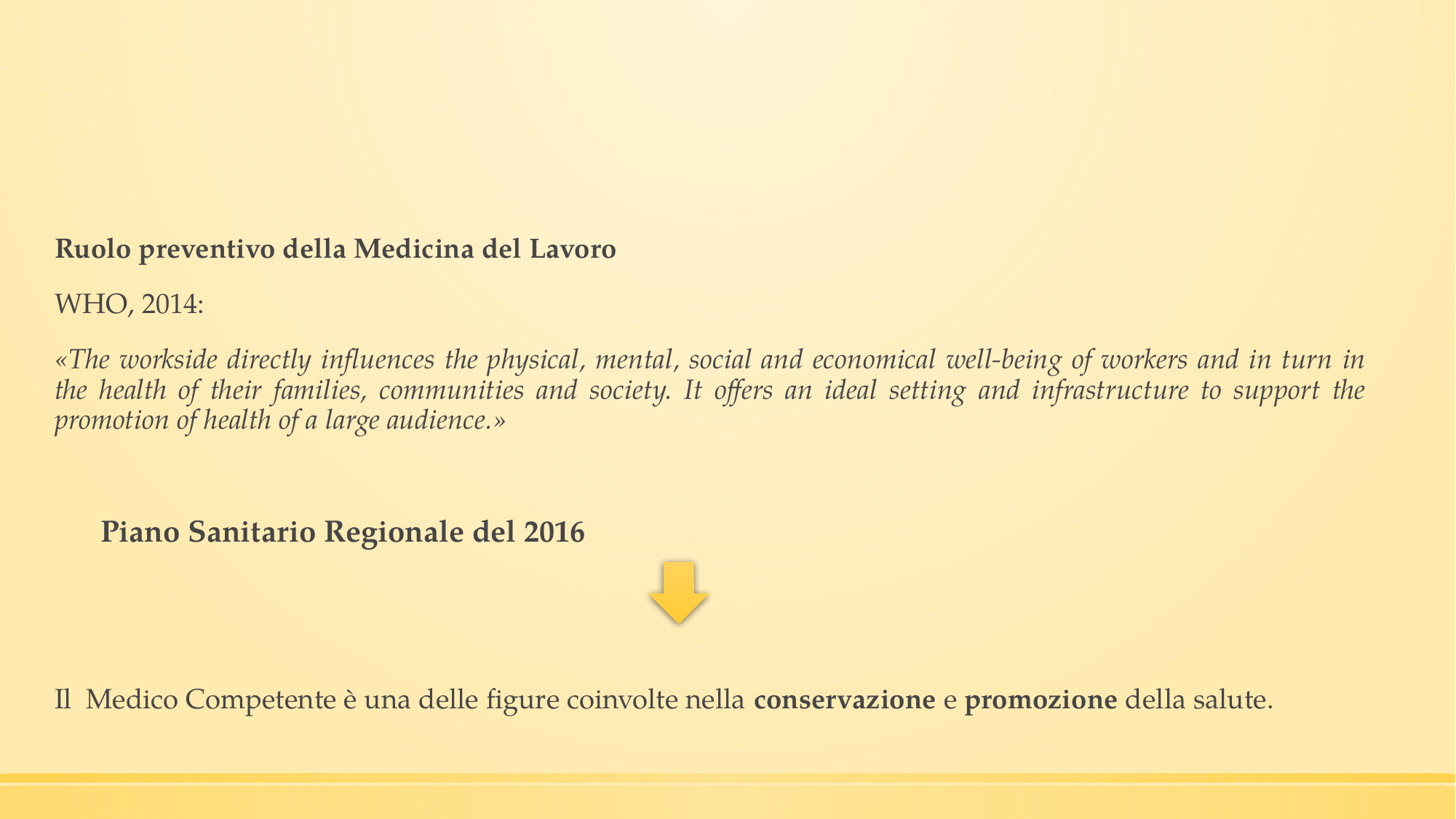

#
Ruolo preventivo della Medicina del Lavoro
WHO, 2014:
«The workside directly influences the physical, mental, social and economical well-being of workers and in turn in the health of their families, communities and society. It offers an ideal setting and infrastructure to support the promotion of health of a large audience.»

			      Piano Sanitario Regionale del 2016

Il  Medico Competente è una delle figure coinvolte nella conservazione e promozione della salute.